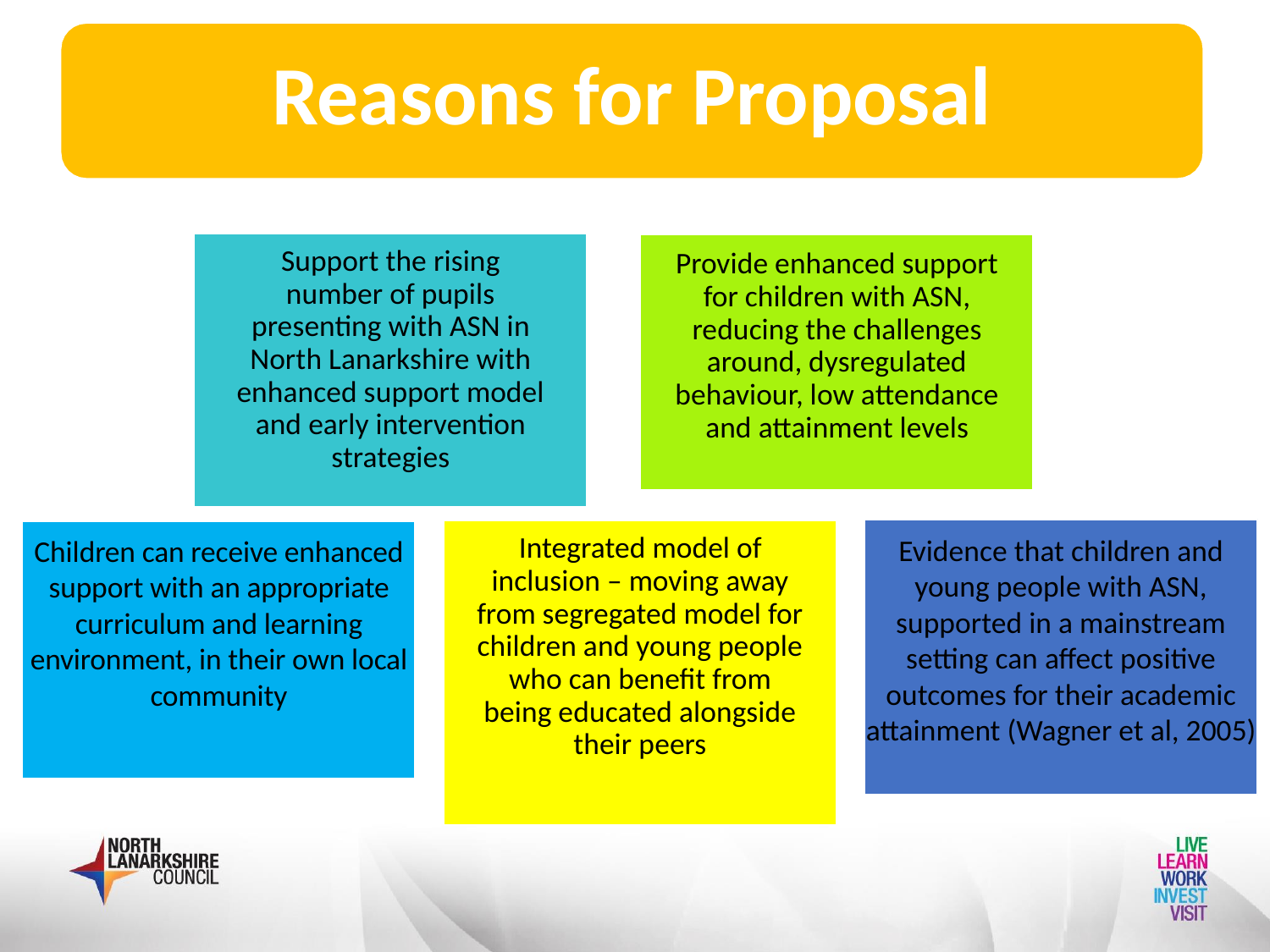

# Reasons for Proposal
Support the rising number of pupils presenting with ASN in North Lanarkshire with enhanced support model and early intervention strategies

Provide enhanced support for children with ASN, reducing the challenges around, dysregulated behaviour, low attendance and attainment levels

Evidence that children and young people with ASN, supported in a mainstream setting can affect positive outcomes for their academic attainment (Wagner et al, 2005)

Children can receive enhanced support with an appropriate curriculum and learning environment, in their own local community

Integrated model of inclusion – moving away from segregated model for children and young people who can benefit from being educated alongside their peers